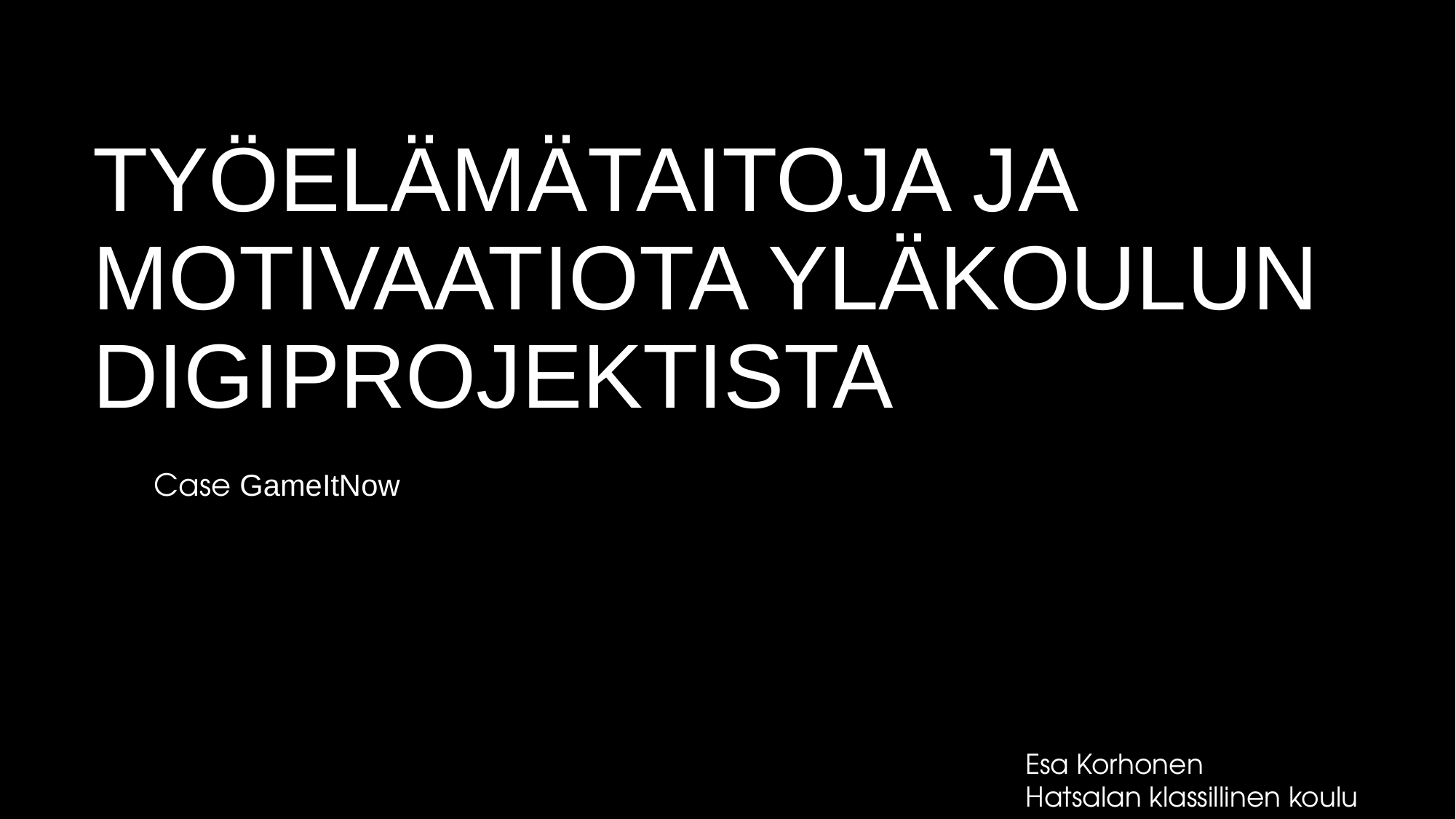

# Työelämätaitoja ja motivaatiota yläkoulun digiprojektista
Case GameItNow
Esa Korhonen
Hatsalan klassillinen koulu